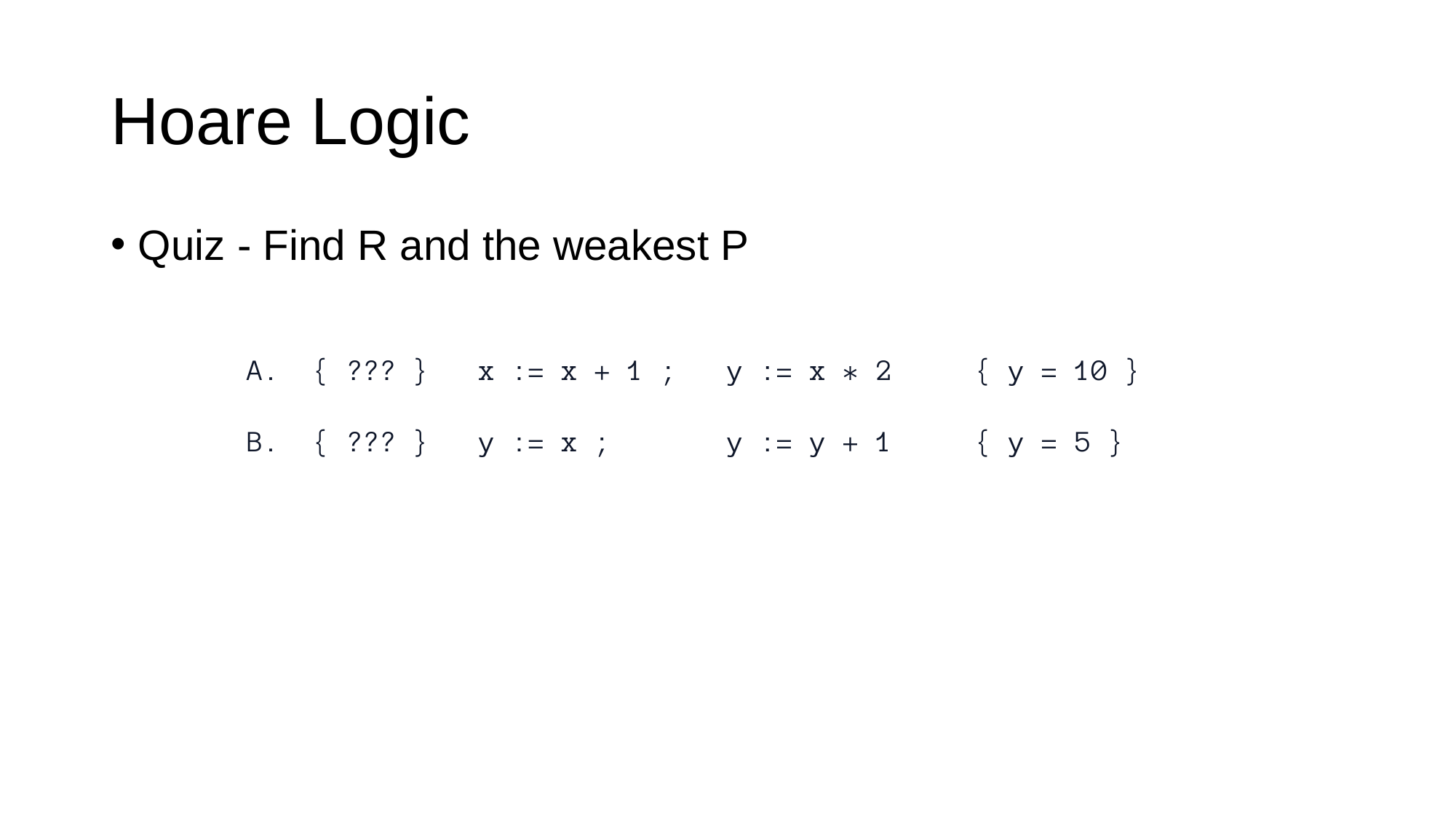

# Hoare Logic
Quiz - Find R and the weakest P

A.  { ??? }   x := x + 1 ;   y := x * 2     { y = 10 }
B.  { ??? }   y := x ;       y := y + 1     { y = 5 }